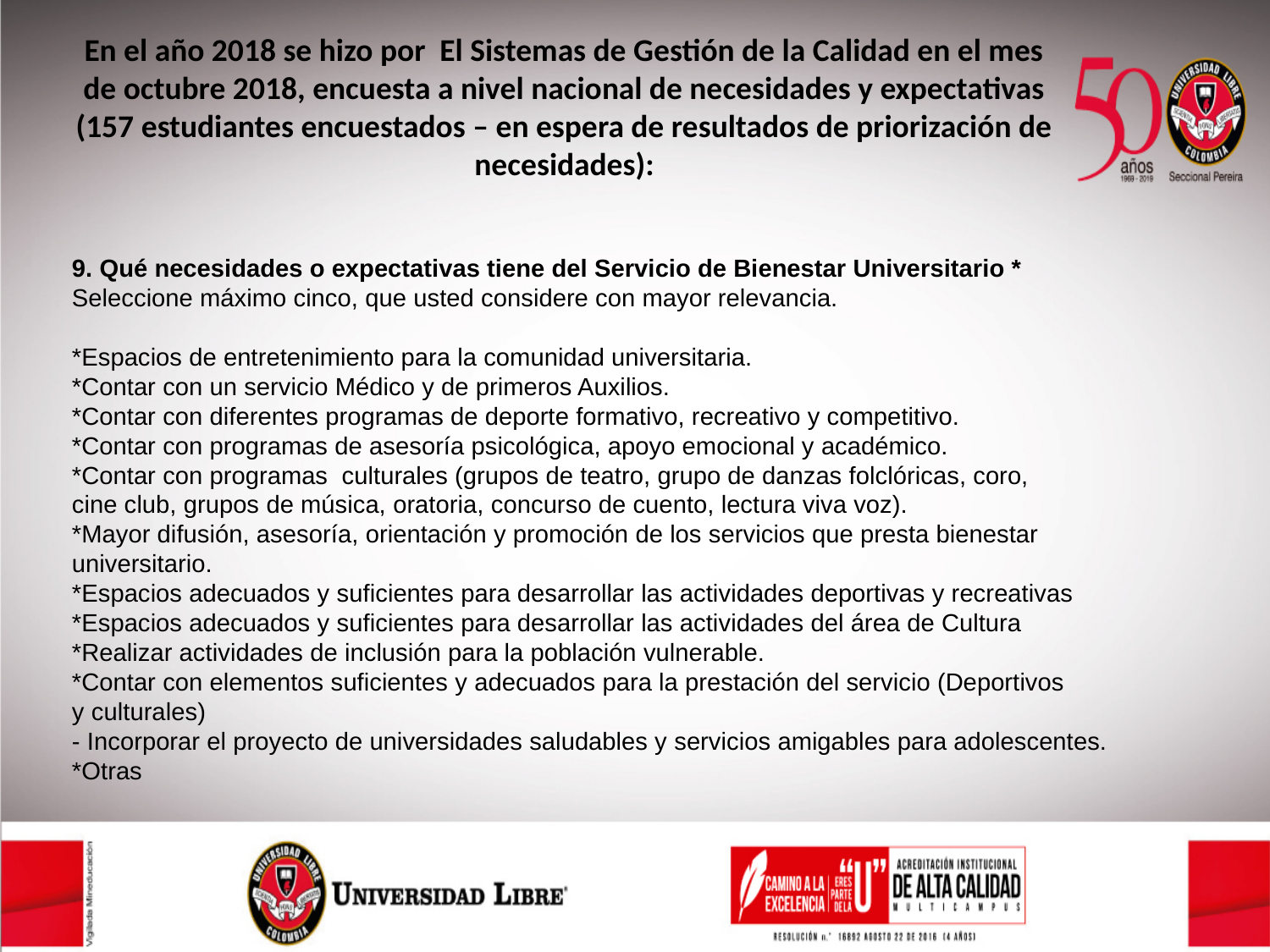

En el año 2018 se hizo por  El Sistemas de Gestión de la Calidad en el mes de octubre 2018, encuesta a nivel nacional de necesidades y expectativas (157 estudiantes encuestados – en espera de resultados de priorización de necesidades):
9. Qué necesidades o expectativas tiene del Servicio de Bienestar Universitario *
Seleccione máximo cinco, que usted considere con mayor relevancia.
*Espacios de entretenimiento para la comunidad universitaria.
*Contar con un servicio Médico y de primeros Auxilios.
*Contar con diferentes programas de deporte formativo, recreativo y competitivo.
*Contar con programas de asesoría psicológica, apoyo emocional y académico.
*Contar con programas  culturales (grupos de teatro, grupo de danzas folclóricas, coro,
cine club, grupos de música, oratoria, concurso de cuento, lectura viva voz).
*Mayor difusión, asesoría, orientación y promoción de los servicios que presta bienestar
universitario.
*Espacios adecuados y suficientes para desarrollar las actividades deportivas y recreativas
*Espacios adecuados y suficientes para desarrollar las actividades del área de Cultura
*Realizar actividades de inclusión para la población vulnerable.
*Contar con elementos suficientes y adecuados para la prestación del servicio (Deportivos
y culturales)
- Incorporar el proyecto de universidades saludables y servicios amigables para adolescentes.
*Otras